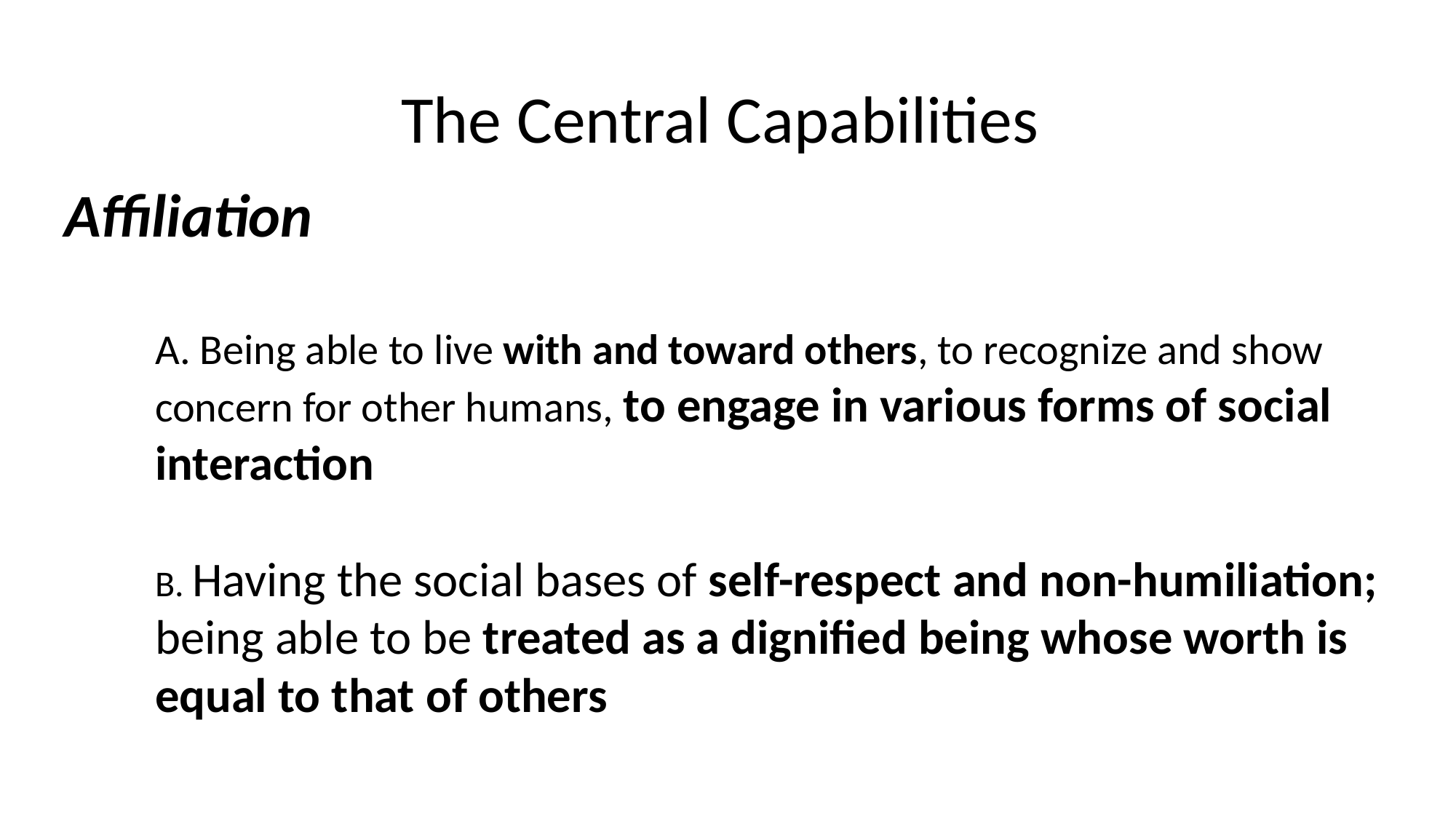

# The Central Capabilities
Affiliation

A. Being able to live with and toward others, to recognize and show concern for other humans, to engage in various forms of social interaction

B. Having the social bases of self-respect and non-humiliation; being able to be treated as a dignified being whose worth is equal to that of others